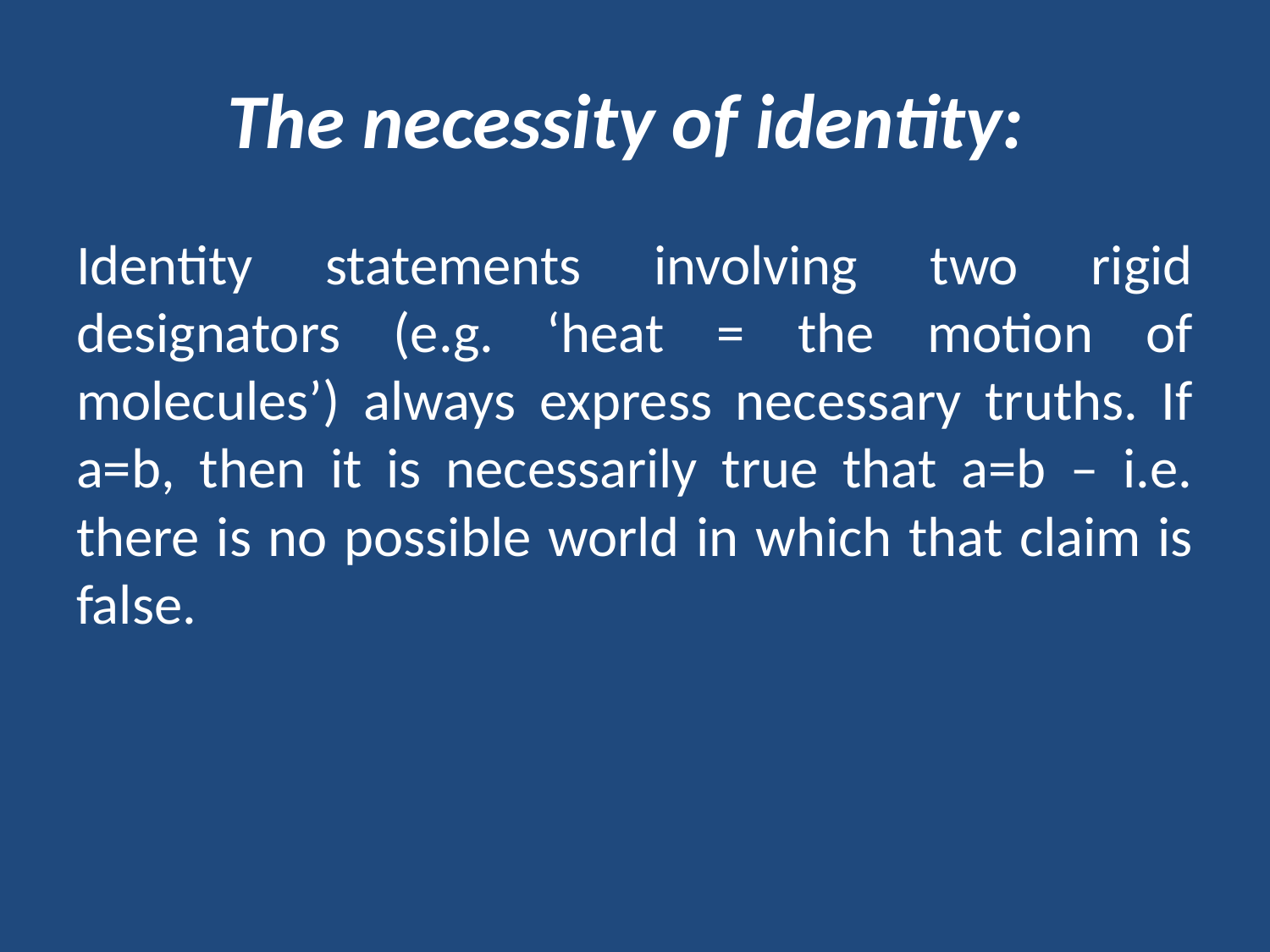

# The necessity of identity:
Identity statements involving two rigid designators (e.g. ‘heat = the motion of molecules’) always express necessary truths. If a=b, then it is necessarily true that a=b – i.e. there is no possible world in which that claim is false.